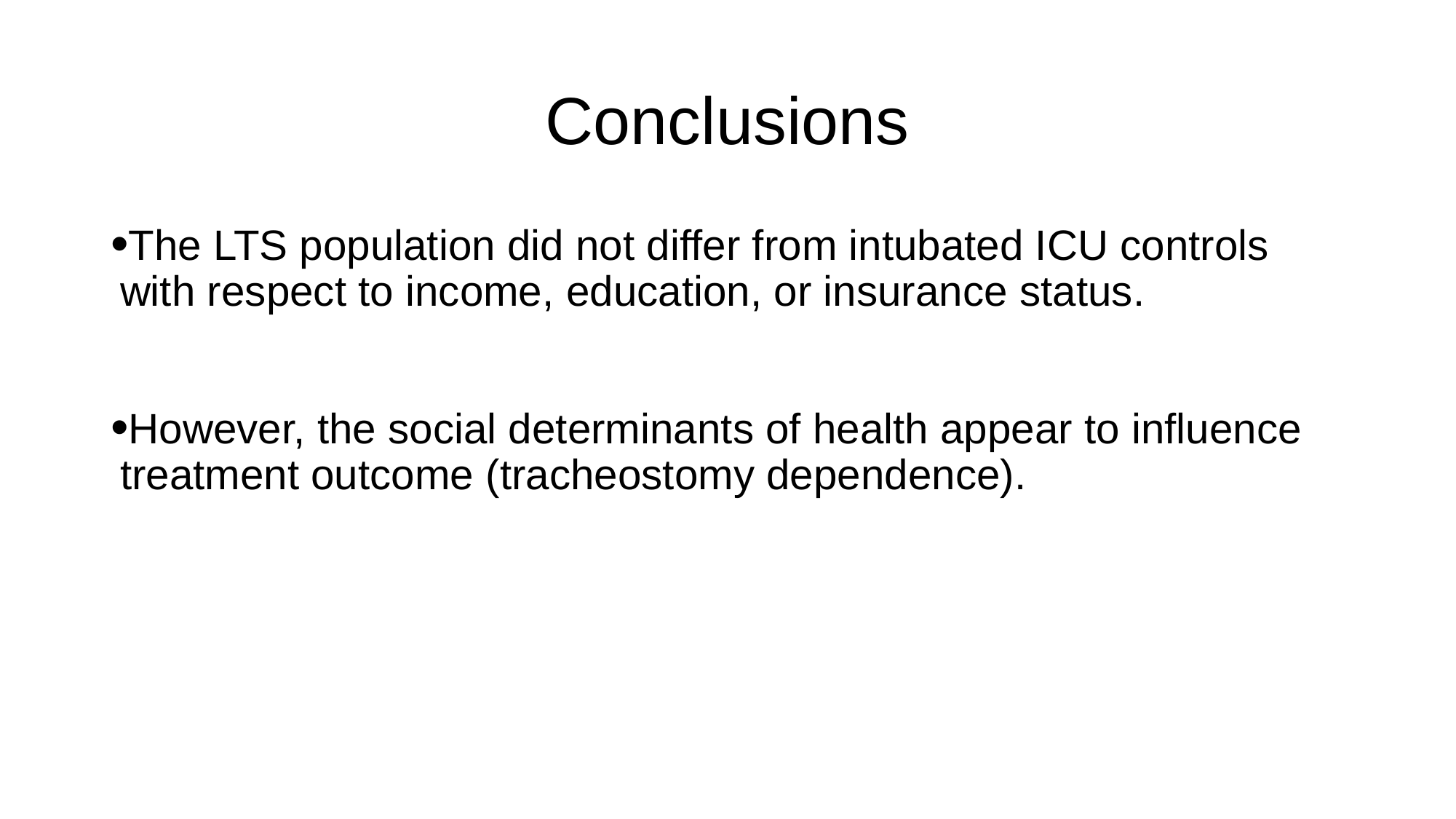

# Conclusions
The LTS population did not differ from intubated ICU controls with respect to income, education, or insurance status.

However, the social determinants of health appear to influence treatment outcome (tracheostomy dependence).